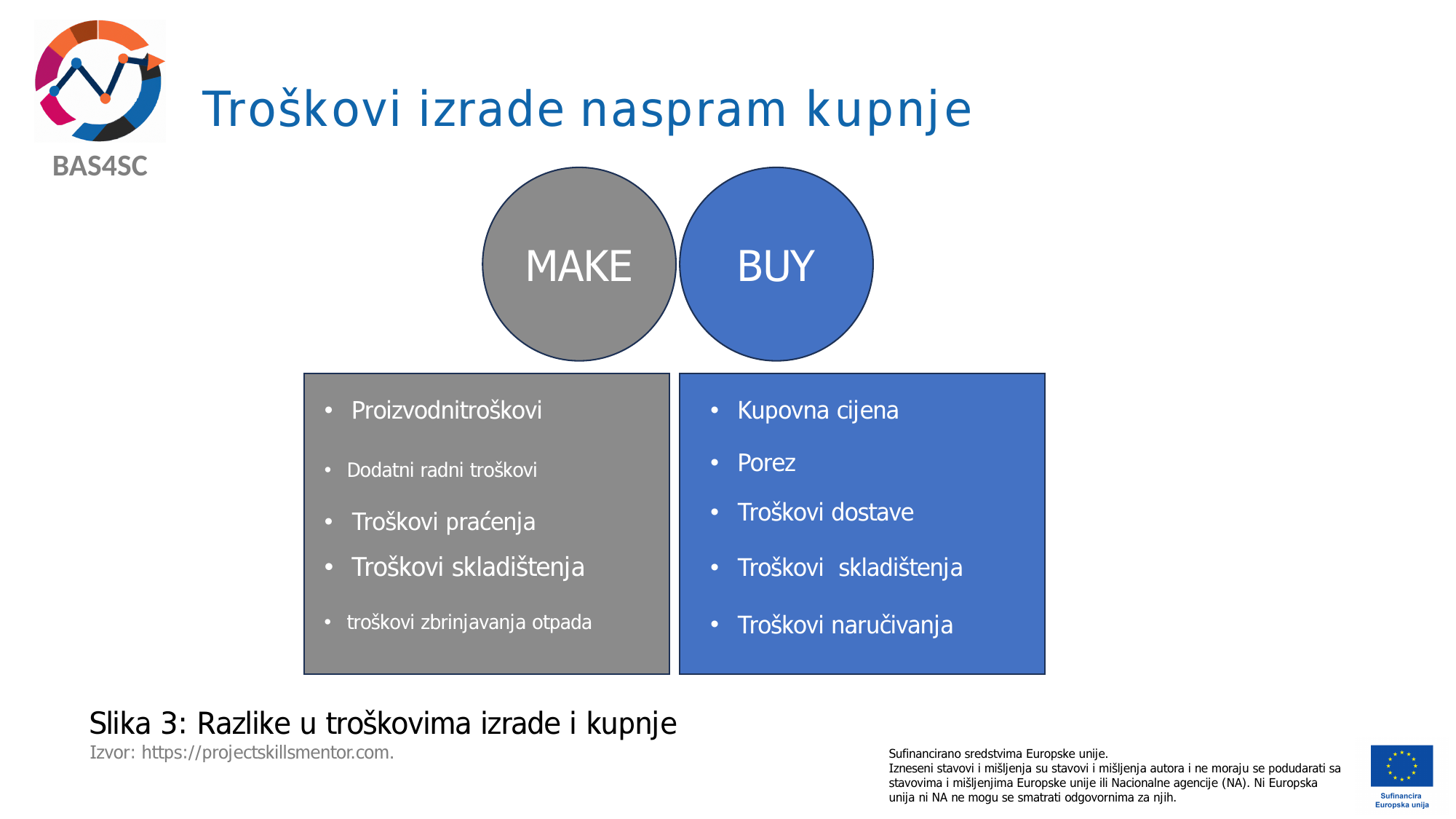

# Troškovi izrade naspram kupnje
MAKE
BUY

Proizvodnitroškovi
Kupovna cijena
Porez
Dodatni radni troškovi
Troškovi dostave
Troškovi praćenja
Troškovi skladištenja
Troškovi  skladištenja
troškovi zbrinjavanja otpada
Troškovi naručivanja
Slika 3: Razlike u troškovima izrade i kupnje
Izvor: https://projectskillsmentor.com.